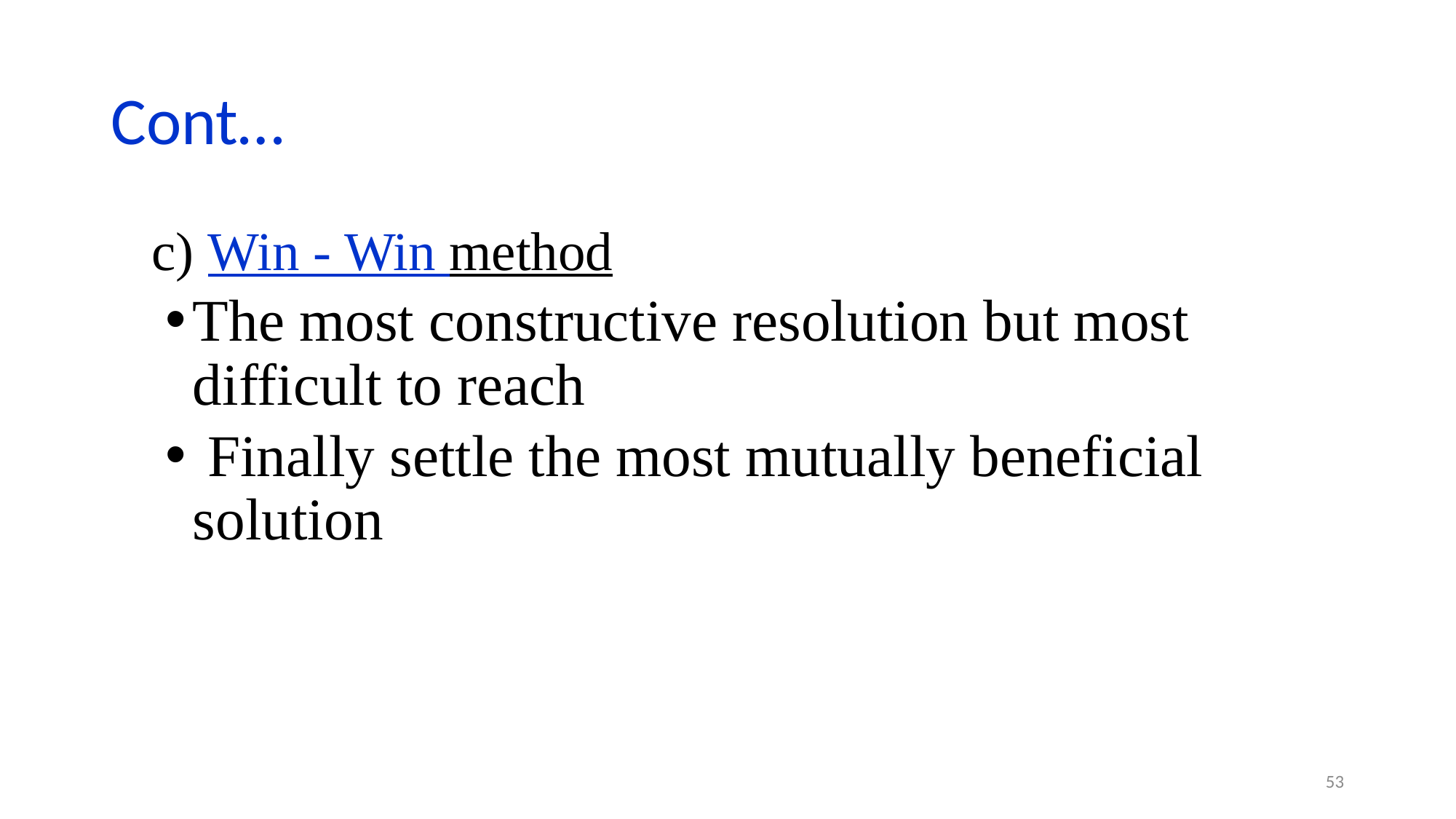

# Cont…
   c) Win - Win method
The most constructive resolution but most difficult to reach
 Finally settle the most mutually beneficial solution

53